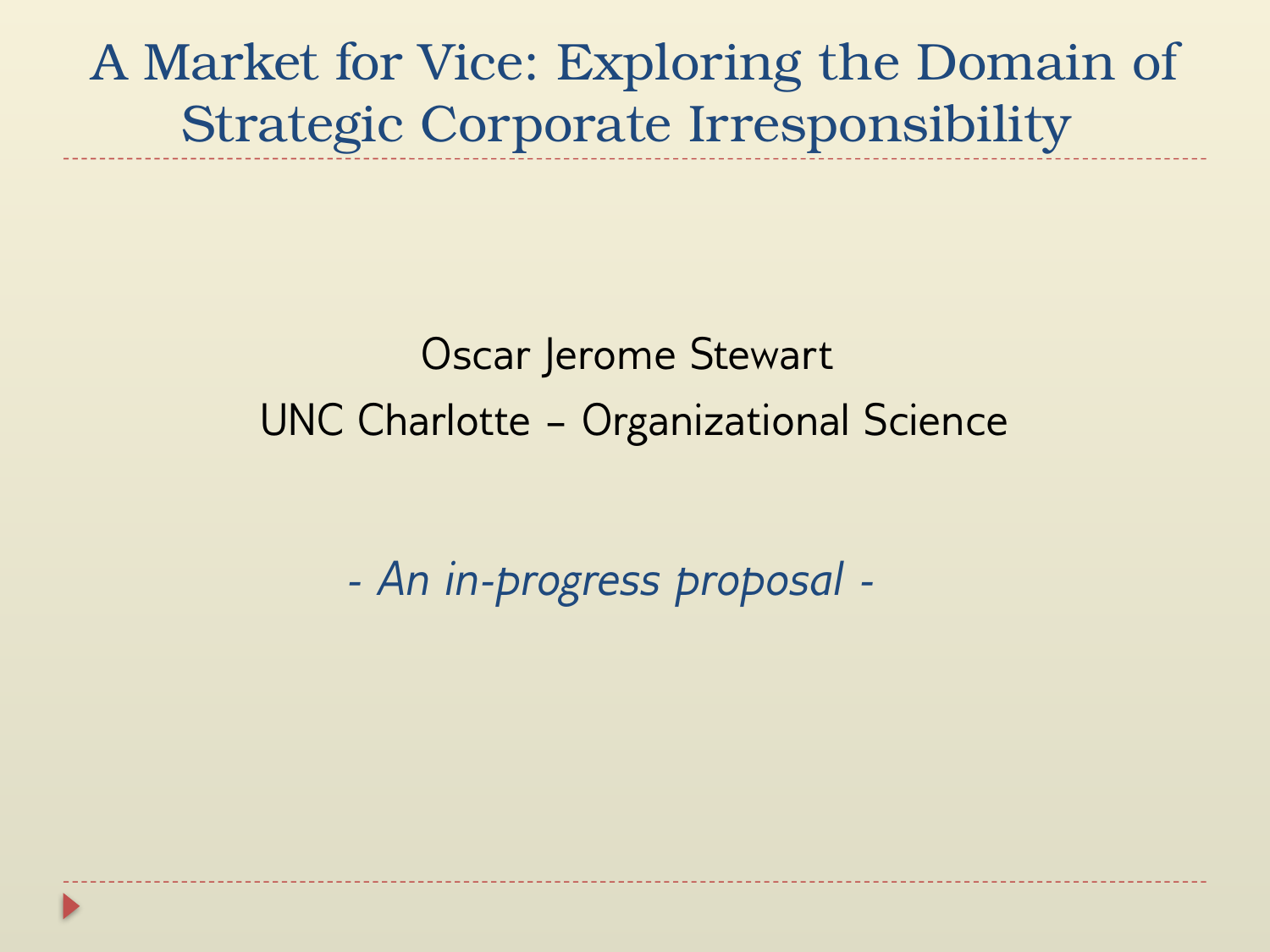

# A Market for Vice: Exploring the Domain of Strategic Corporate Irresponsibility
Oscar Jerome Stewart
UNC Charlotte – Organizational Science
- An in-progress proposal -